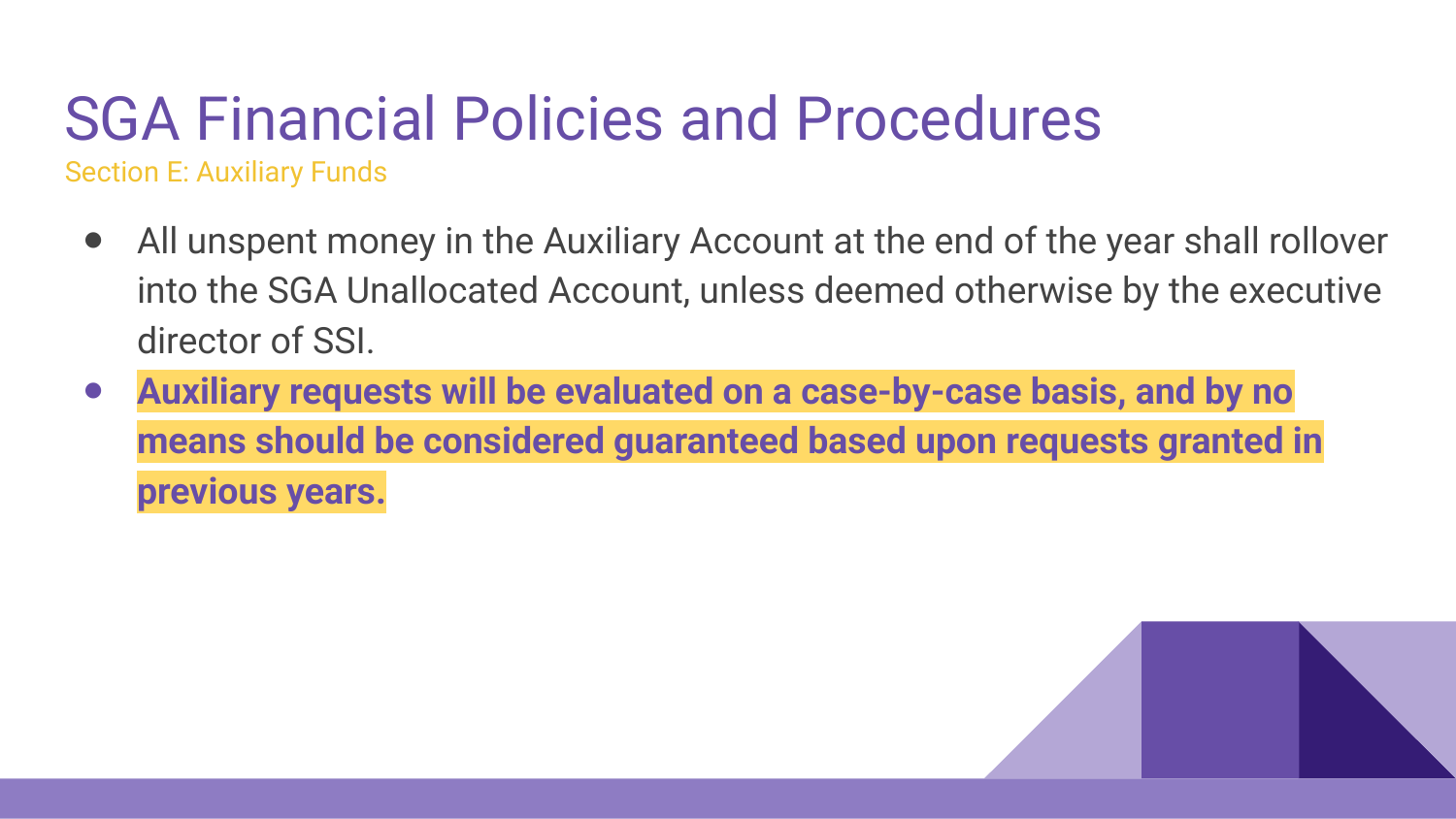

# SGA Financial Policies and Procedures
Section E: Auxiliary Funds
All unspent money in the Auxiliary Account at the end of the year shall rollover into the SGA Unallocated Account, unless deemed otherwise by the executive director of SSI.
Auxiliary requests will be evaluated on a case-by-case basis, and by no means should be considered guaranteed based upon requests granted in previous years.